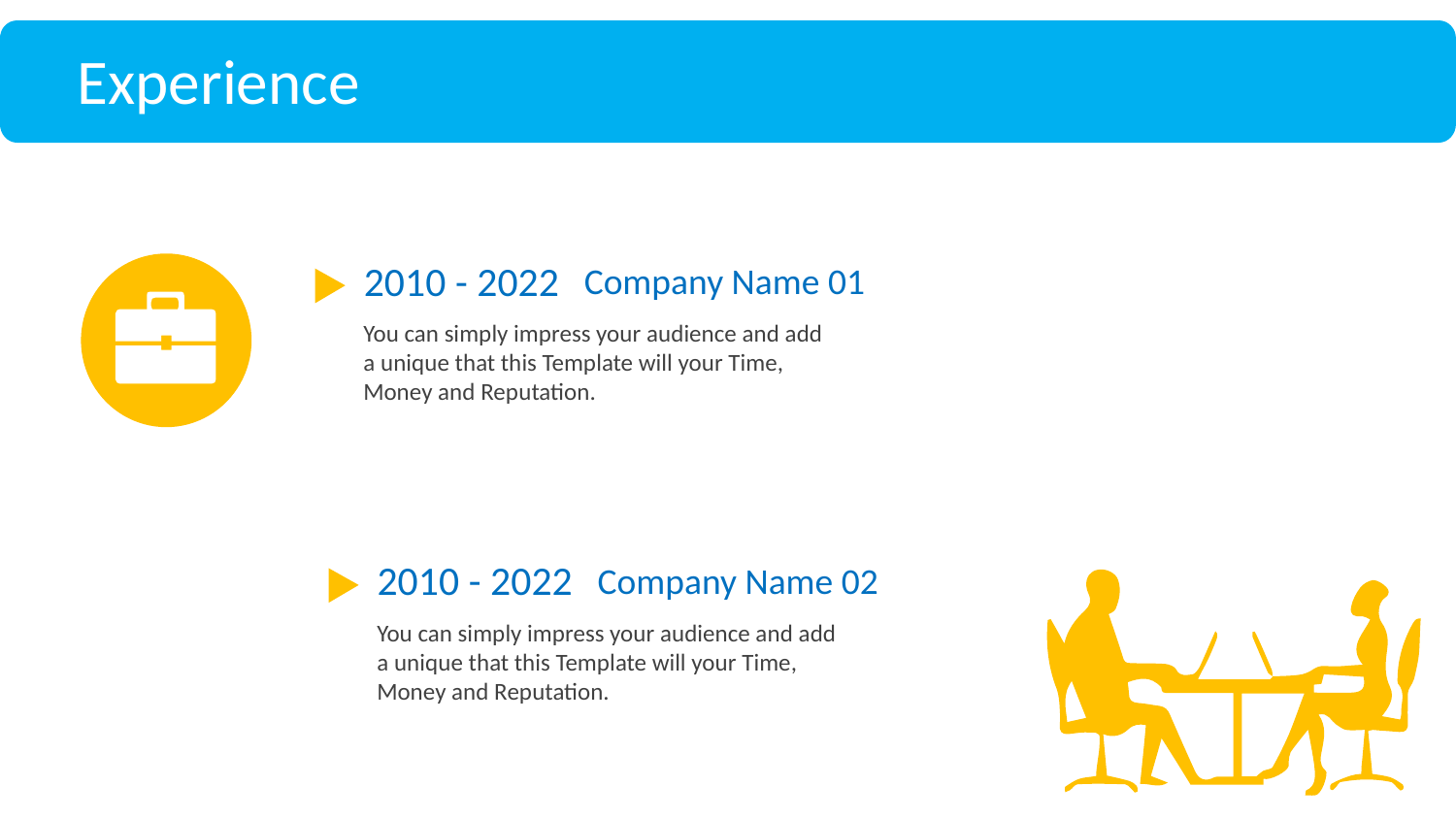

Experience

Company Name 01
2010 - 2022

You can simply impress your audience and add a unique that this Template will your Time, Money and Reputation.

Company Name 02
2010 - 2022

You can simply impress your audience and add a unique that this Template will your Time, Money and Reputation.